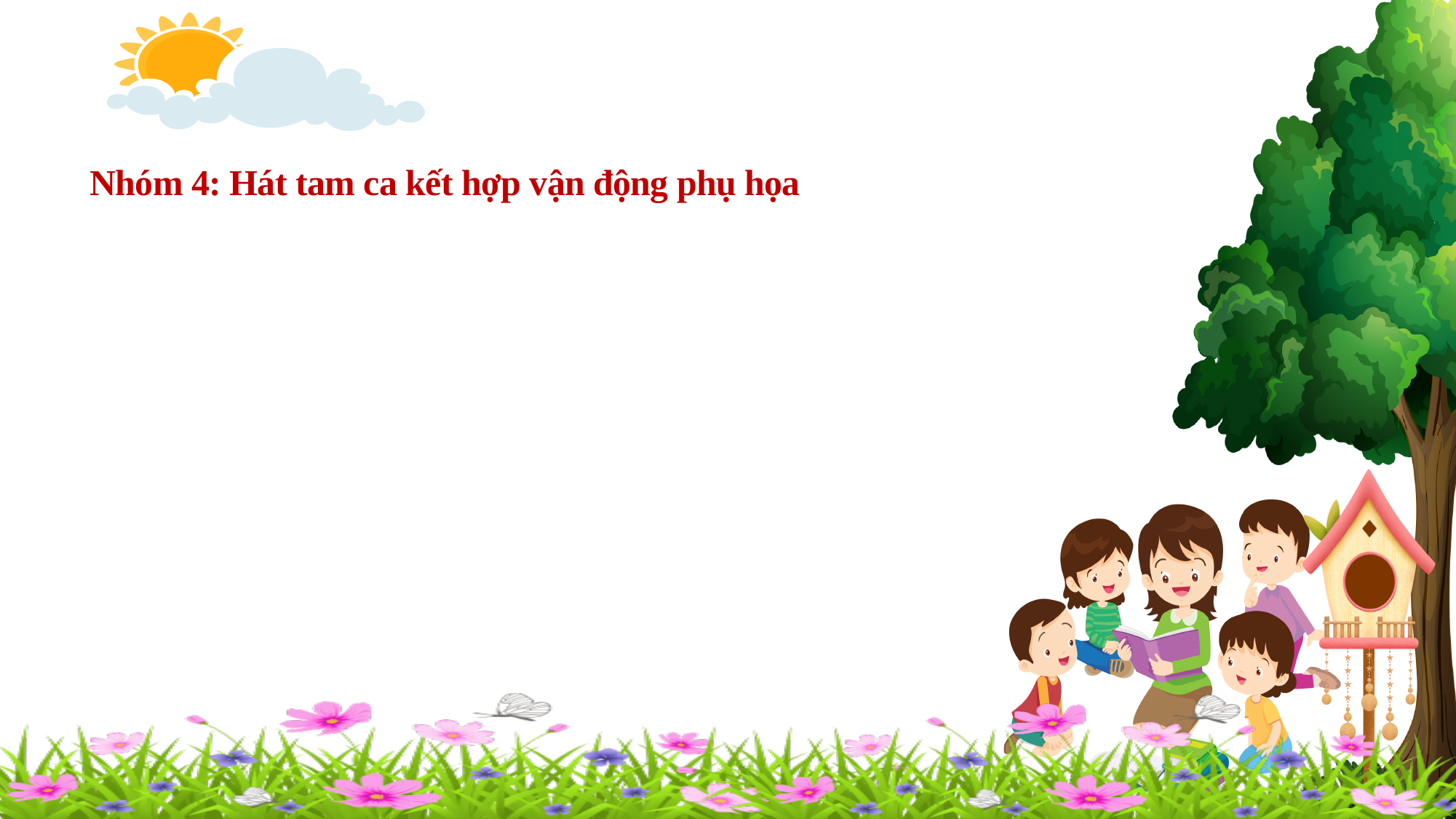

Nhóm 4: Hát tam ca kết hợp vận động phụ họa